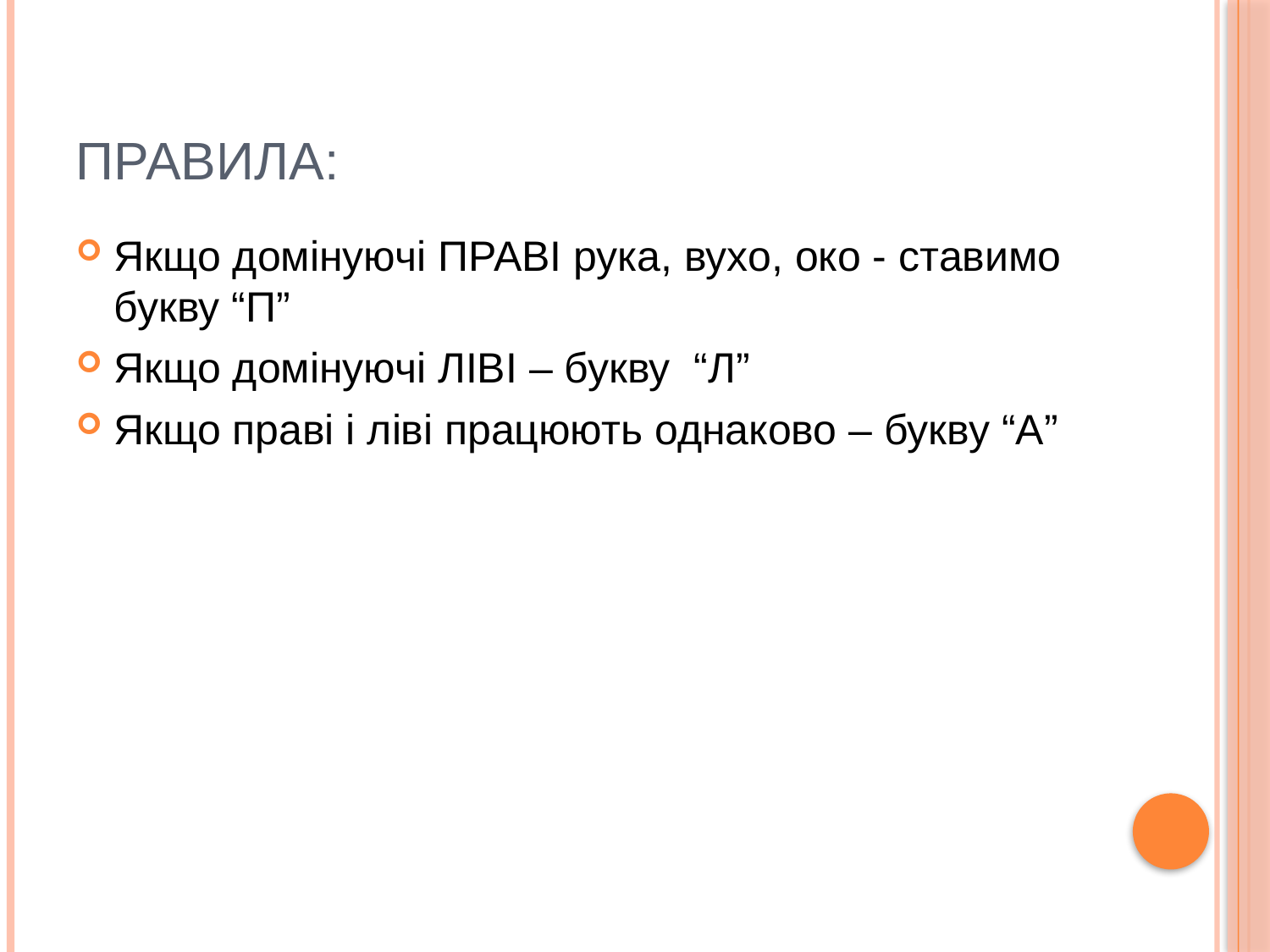

# Правила:
Якщо домінуючі ПРАВІ рука, вухо, око - ставимо букву “П”
Якщо домінуючі ЛІВІ – букву  “Л”
Якщо праві і ліві працюють однаково – букву “А”